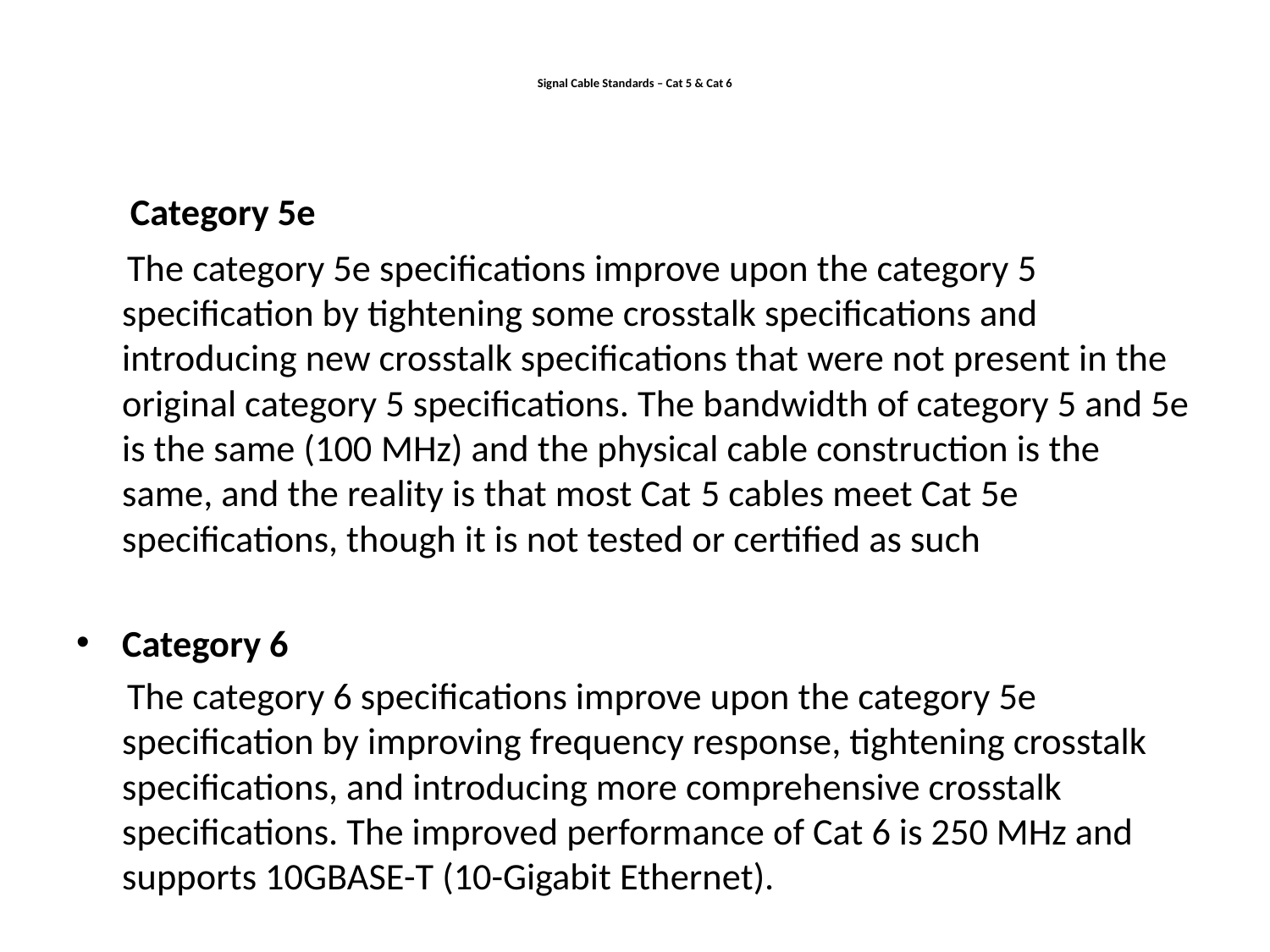

# Signal Cable Standards – Cat 5 & Cat 6
     Category 5e
      The category 5e specifications improve upon the category 5 specification by tightening some crosstalk specifications and introducing new crosstalk specifications that were not present in the original category 5 specifications. The bandwidth of category 5 and 5e is the same (100 MHz) and the physical cable construction is the same, and the reality is that most Cat 5 cables meet Cat 5e specifications, though it is not tested or certified as such

Category 6
      The category 6 specifications improve upon the category 5e specification by improving frequency response, tightening crosstalk specifications, and introducing more comprehensive crosstalk specifications. The improved performance of Cat 6 is 250 MHz and supports 10GBASE-T (10-Gigabit Ethernet).